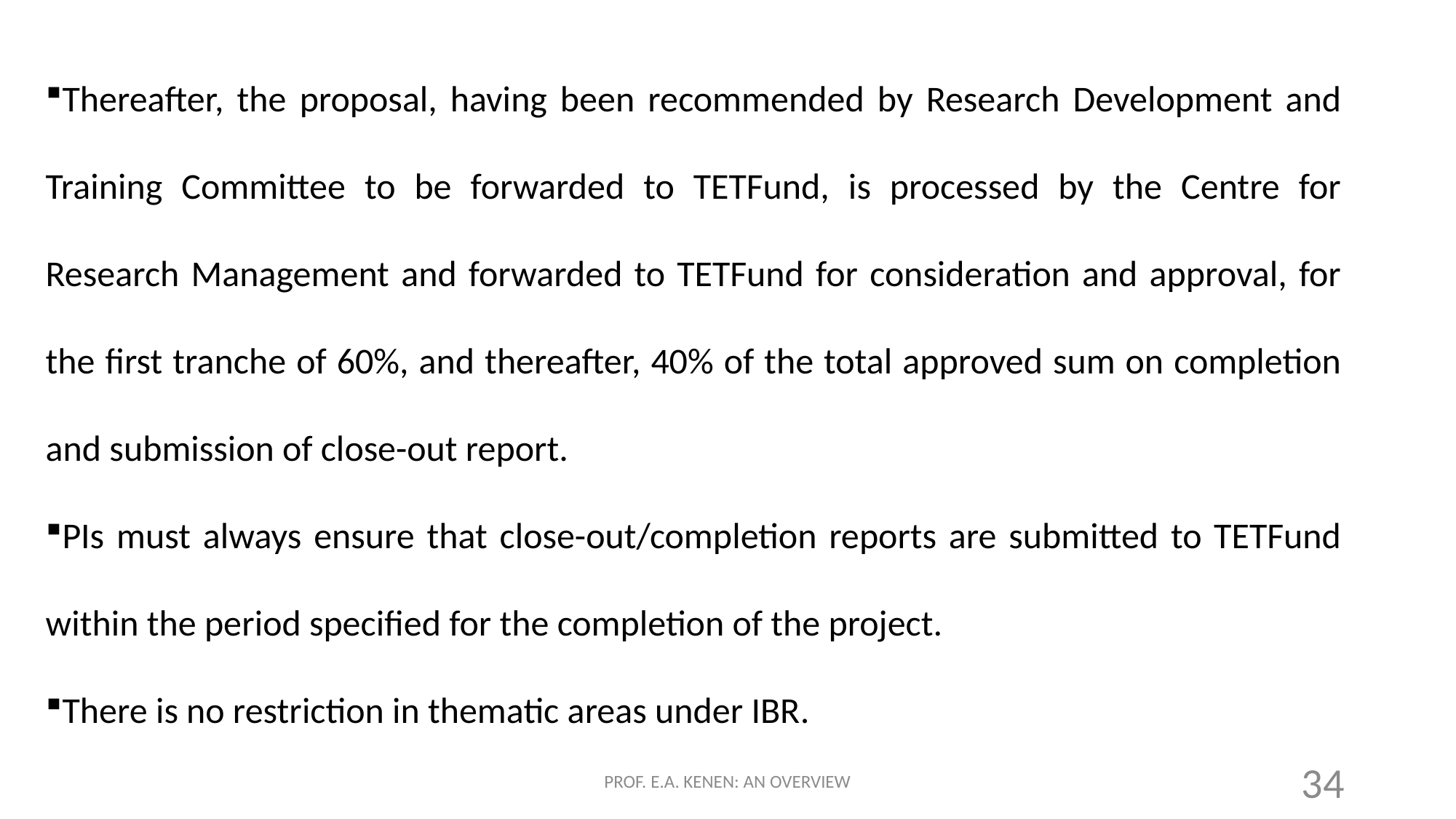

Thereafter, the proposal, having been recommended by Research Development and Training Committee to be forwarded to TETFund, is processed by the Centre for Research Management and forwarded to TETFund for consideration and approval, for the first tranche of 60%, and thereafter, 40% of the total approved sum on completion and submission of close-out report.
PIs must always ensure that close-out/completion reports are submitted to TETFund within the period specified for the completion of the project.
There is no restriction in thematic areas under IBR.
PROF. E.A. KENEN: AN OVERVIEW
34